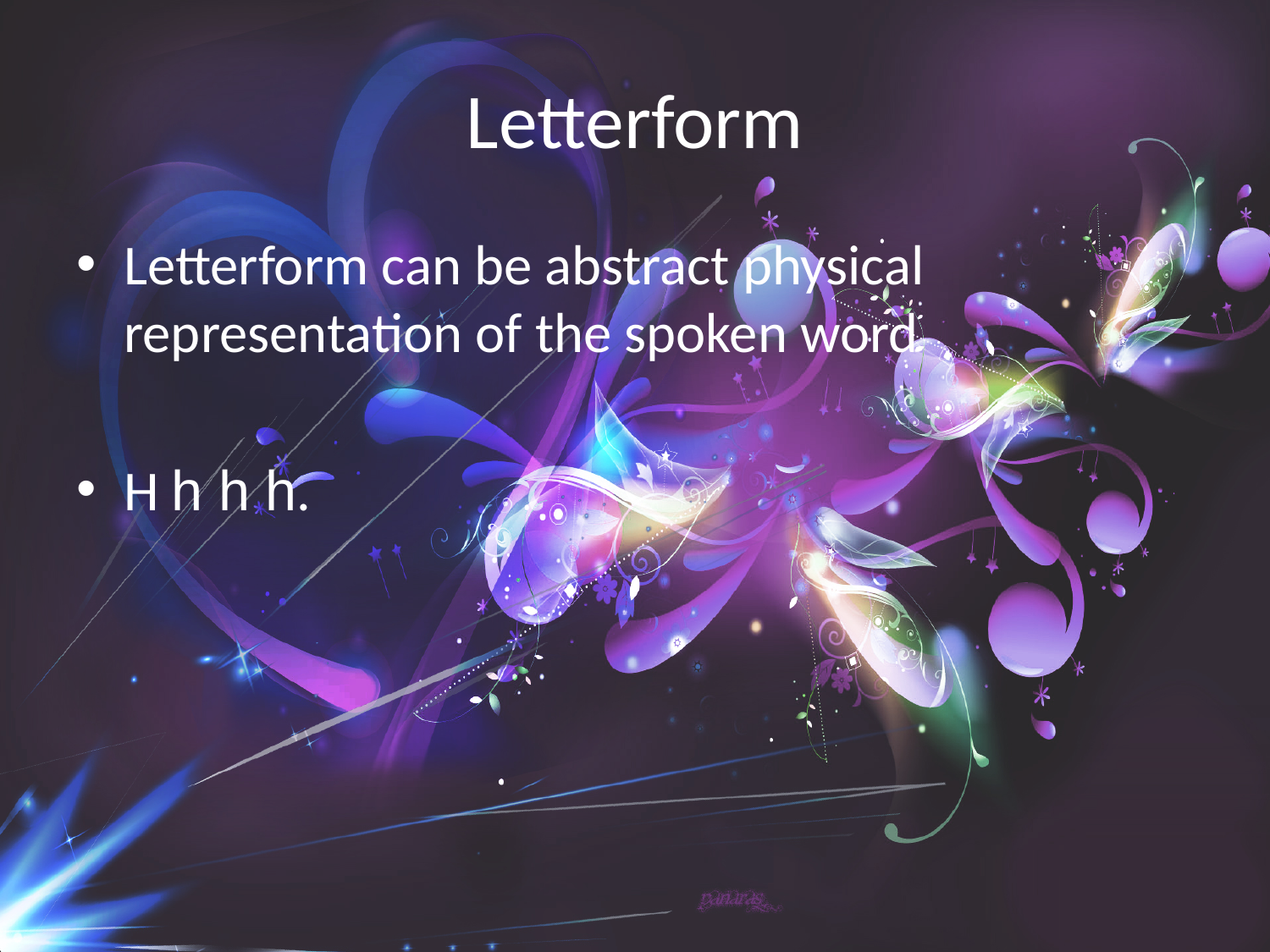

# Letterform
Letterform can be abstract physical representation of the spoken word

H h h h.